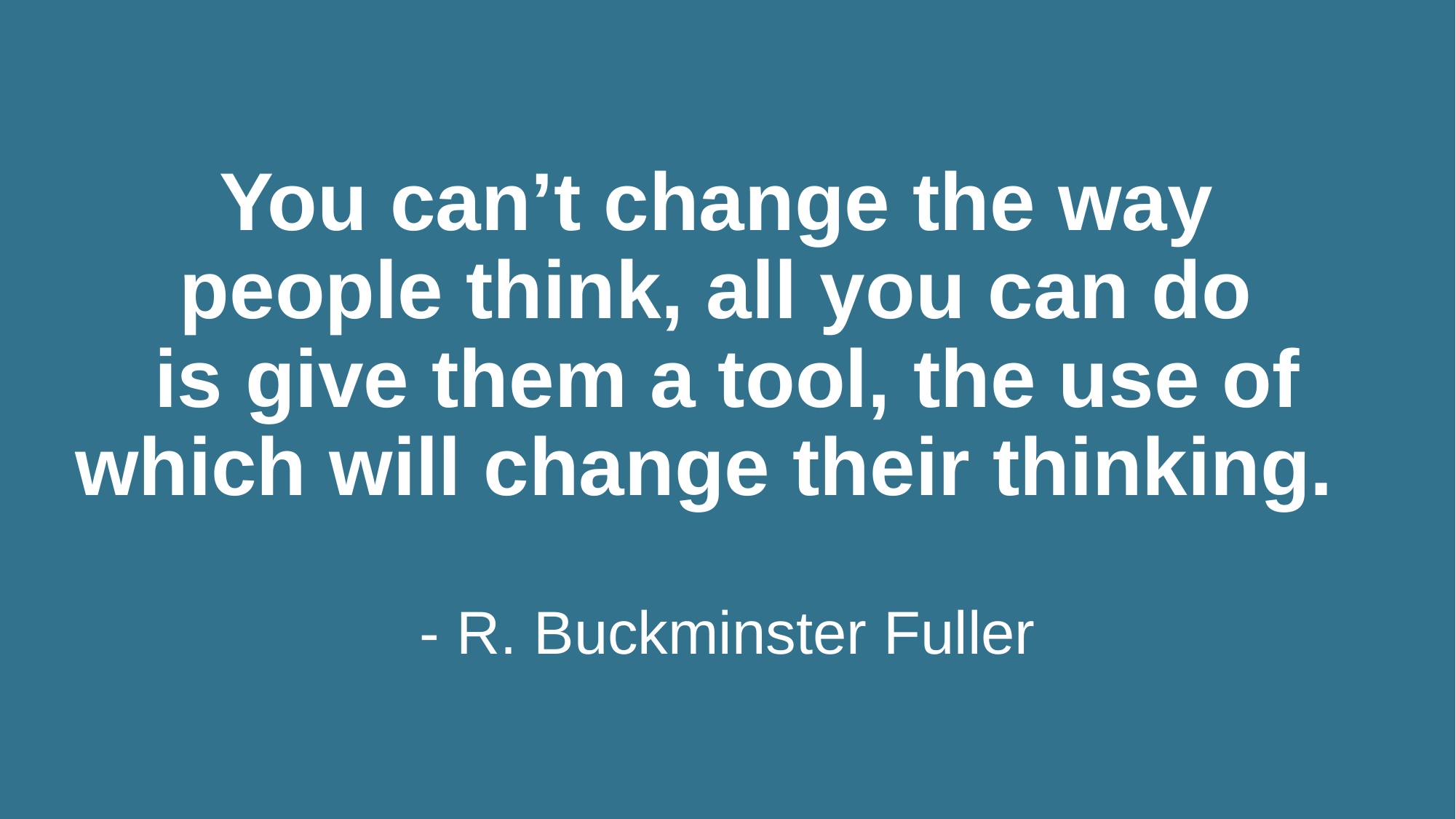

# You can’t change the way people think, all you can do is give them a tool, the use of which will change their thinking. - R. Buckminster Fuller